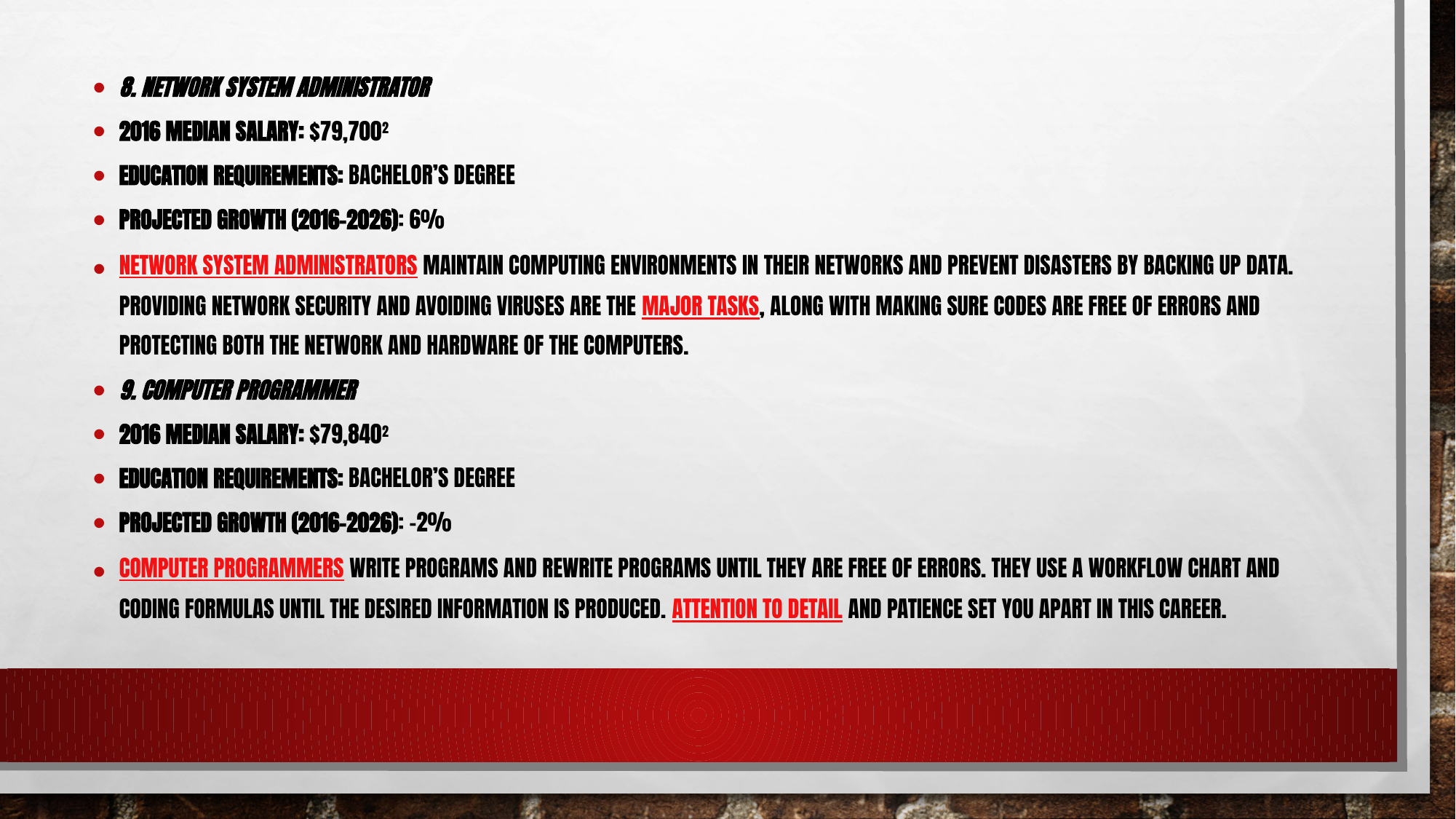

8. Network system administrator
2016 median salary: $79,7002
Education requirements: Bachelor’s degree
Projected growth (2016-2026): 6%
Network system administrators maintain computing environments in their networks and prevent disasters by backing up data. Providing network security and avoiding viruses are the major tasks, along with making sure codes are free of errors and protecting both the network and hardware of the computers.
9. Computer programmer
2016 median salary: $79,8402
Education requirements: Bachelor’s degree
Projected growth (2016-2026): -2%
Computer programmers write programs and rewrite programs until they are free of errors. They use a workflow chart and coding formulas until the desired information is produced. Attention to detail and patience set you apart in this career.